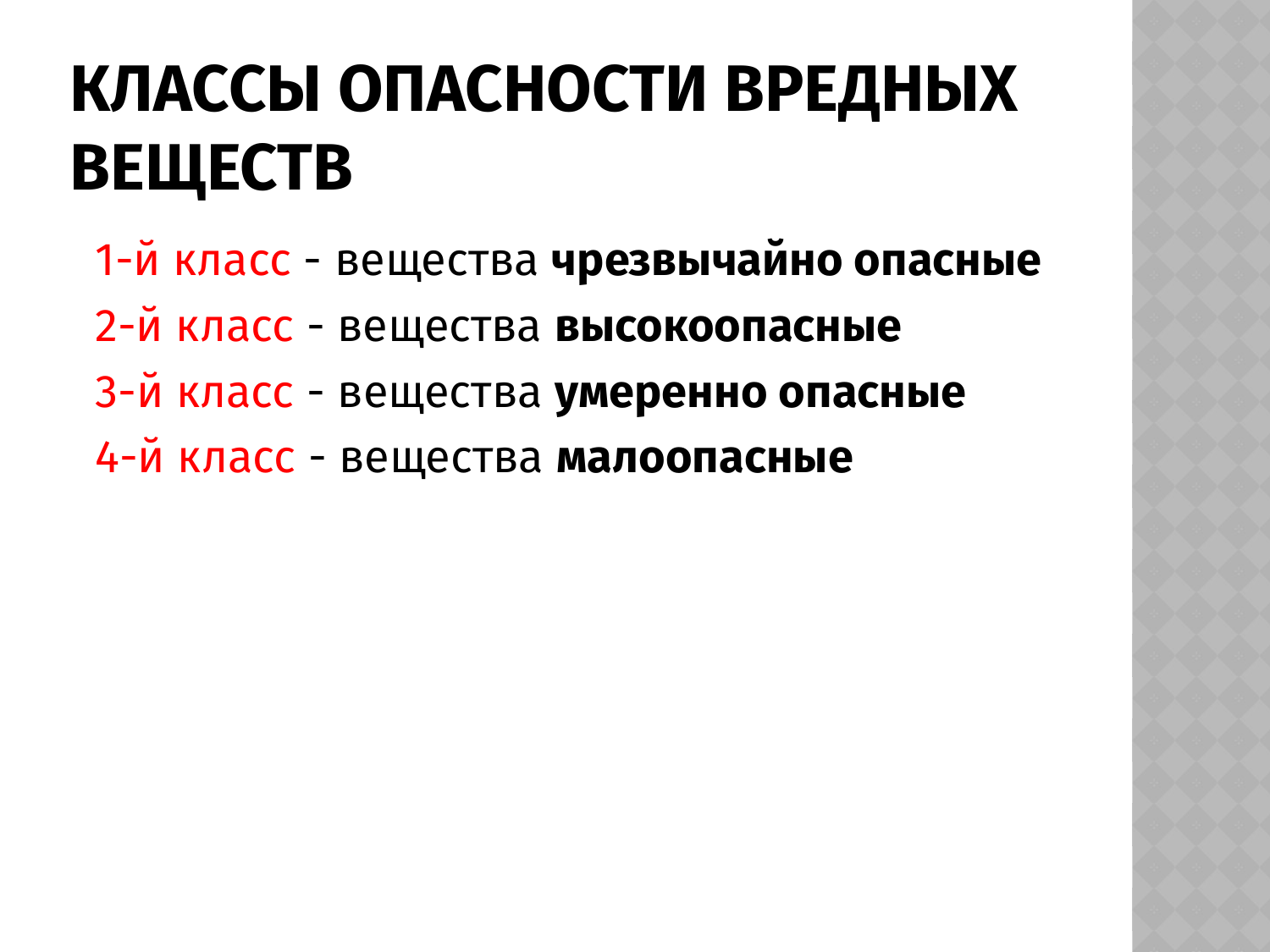

# Классы опасности вредных веществ
1-й класс - вещества чрезвычайно опасные
2-й класс - вещества высокоопасные
3-й класс - вещества умеренно опасные
4-й класс - вещества малоопасные